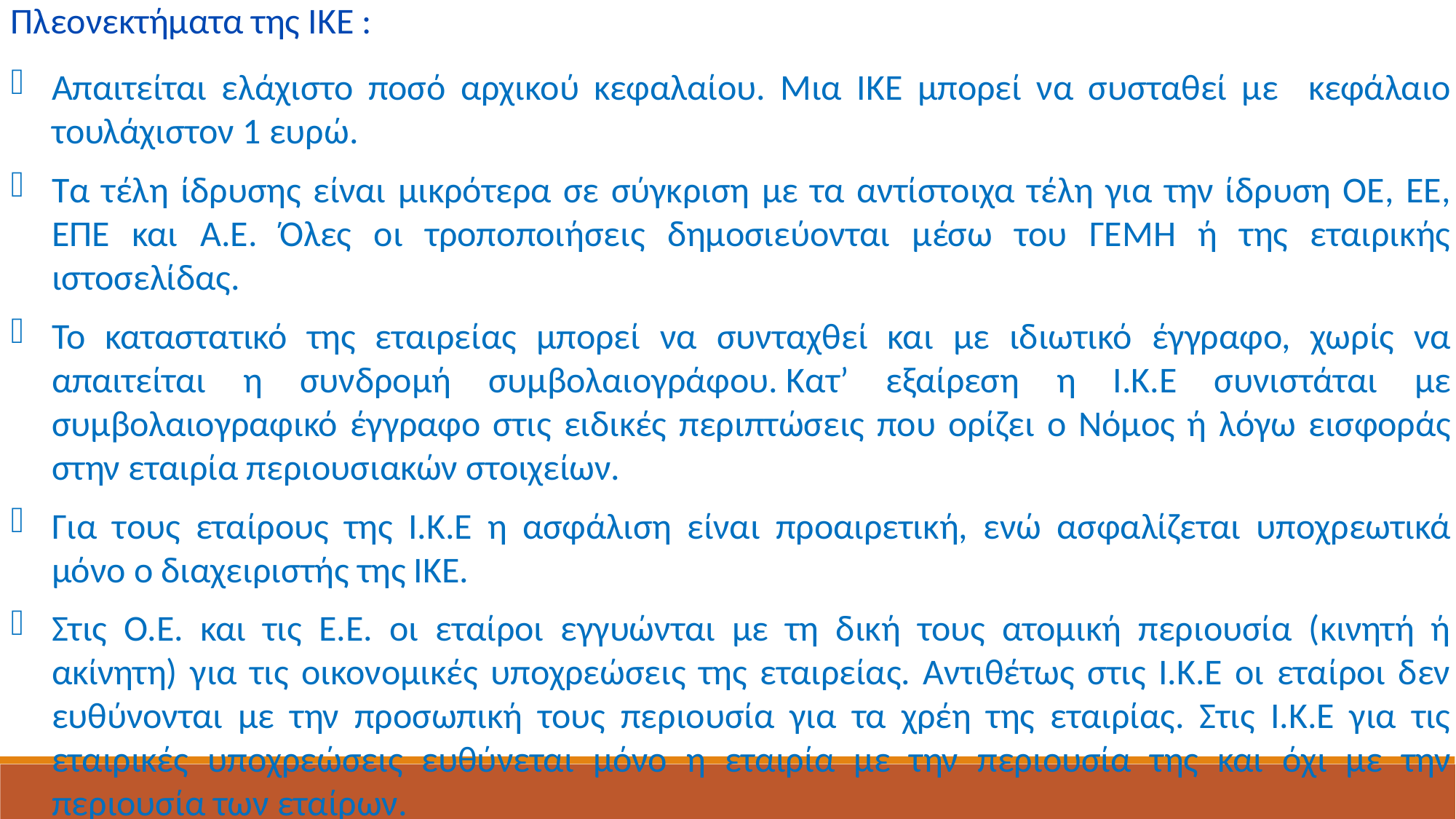

Πλεονεκτήματα της ΙΚΕ :
Απαιτείται ελάχιστο ποσό αρχικού κεφαλαίου. Μια ΙΚΕ μπορεί να συσταθεί με  κεφάλαιο τουλάχιστον 1 ευρώ.
Τα τέλη ίδρυσης είναι μικρότερα σε σύγκριση με τα αντίστοιχα τέλη για την ίδρυση ΟΕ, ΕΕ, ΕΠΕ και Α.Ε. Όλες οι τροποποιήσεις δημοσιεύονται μέσω του ΓΕΜΗ ή της εταιρικής ιστοσελίδας.
Το καταστατικό της εταιρείας μπορεί να συνταχθεί και με ιδιωτικό έγγραφο, χωρίς να απαιτείται η συνδρομή συμβολαιογράφου. Κατ’ εξαίρεση η Ι.Κ.Ε συνιστάται με συμβολαιογραφικό έγγραφο στις ειδικές περιπτώσεις που ορίζει ο Νόμος ή λόγω εισφοράς στην εταιρία περιουσιακών στοιχείων.
Για τους εταίρους της Ι.Κ.Ε η ασφάλιση είναι προαιρετική, ενώ ασφαλίζεται υποχρεωτικά μόνο ο διαχειριστής της ΙΚΕ.
Στις Ο.Ε. και τις Ε.Ε. οι εταίροι εγγυώνται με τη δική τους ατομική περιουσία (κινητή ή ακίνητη) για τις οικονομικές υποχρεώσεις της εταιρείας. Αντιθέτως στις Ι.Κ.Ε οι εταίροι δεν ευθύνονται με την προσωπική τους περιουσία για τα χρέη της εταιρίας. Στις Ι.Κ.Ε για τις εταιρικές υποχρεώσεις ευθύνεται μόνο η εταιρία με την περιουσία της και όχι με την περιουσία των εταίρων.